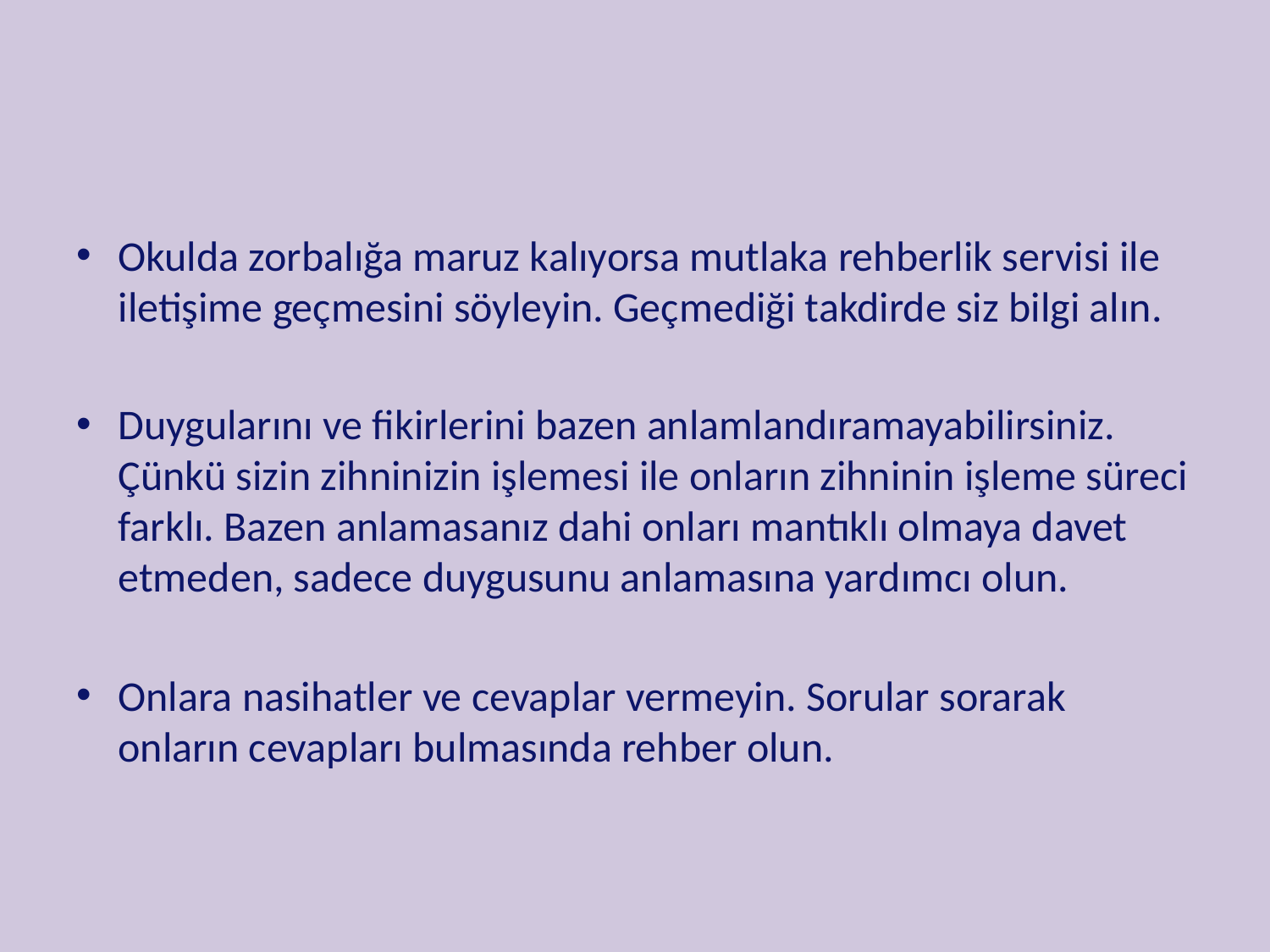

#
Okulda zorbalığa maruz kalıyorsa mutlaka rehberlik servisi ile iletişime geçmesini söyleyin. Geçmediği takdirde siz bilgi alın.

Duygularını ve fikirlerini bazen anlamlandıramayabilirsiniz. Çünkü sizin zihninizin işlemesi ile onların zihninin işleme süreci farklı. Bazen anlamasanız dahi onları mantıklı olmaya davet etmeden, sadece duygusunu anlamasına yardımcı olun.

Onlara nasihatler ve cevaplar vermeyin. Sorular sorarak onların cevapları bulmasında rehber olun.